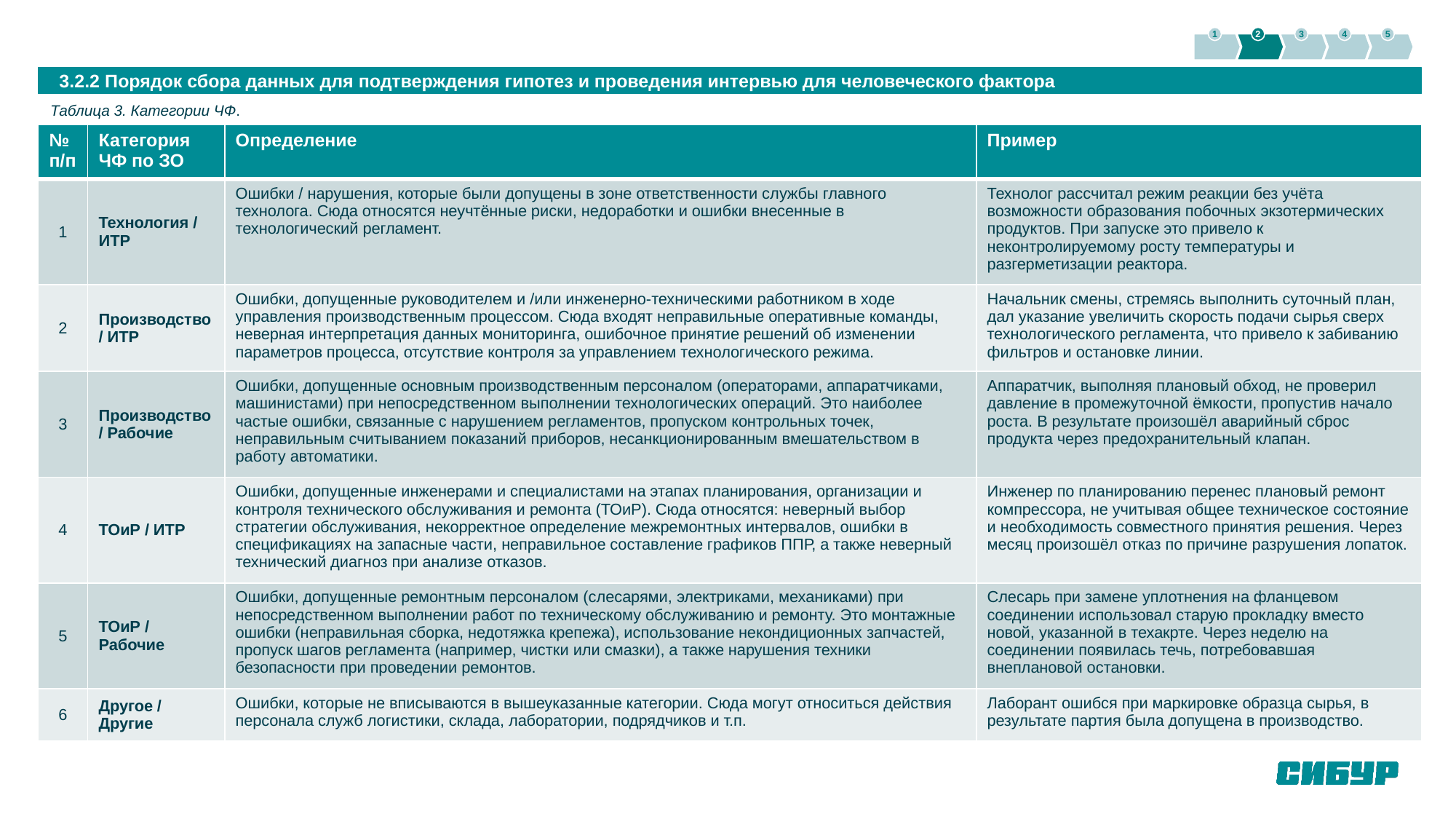

1
2
3
4
5

  3.2.2 Порядок сбора данных для подтверждения гипотез и проведения интервью для человеческого фактора
Таблица 3. Категории ЧФ.
| № п/п | Категория ЧФ по ЗО | Определение | Пример |
| --- | --- | --- | --- |
| 1 | Технология / ИТР | Ошибки / нарушения, которые были допущены в зоне ответственности службы главного технолога. Сюда относятся неучтённые риски, недоработки и ошибки внесенные в технологический регламент. | Технолог рассчитал режим реакции без учёта возможности образования побочных экзотермических продуктов. При запуске это привело к неконтролируемому росту температуры и разгерметизации реактора. |
| 2 | Производство / ИТР | Ошибки, допущенные руководителем и /или инженерно-техническими работником в ходе управления производственным процессом. Сюда входят неправильные оперативные команды, неверная интерпретация данных мониторинга, ошибочное принятие решений об изменении параметров процесса, отсутствие контроля за управлением технологического режима. | Начальник смены, стремясь выполнить суточный план, дал указание увеличить скорость подачи сырья сверх технологического регламента, что привело к забиванию фильтров и остановке линии. |
| 3 | Производство / Рабочие | Ошибки, допущенные основным производственным персоналом (операторами, аппаратчиками, машинистами) при непосредственном выполнении технологических операций. Это наиболее частые ошибки, связанные с нарушением регламентов, пропуском контрольных точек, неправильным считыванием показаний приборов, несанкционированным вмешательством в работу автоматики. | Аппаратчик, выполняя плановый обход, не проверил давление в промежуточной ёмкости, пропустив начало роста. В результате произошёл аварийный сброс продукта через предохранительный клапан. |
| 4 | ТОиР / ИТР | Ошибки, допущенные инженерами и специалистами на этапах планирования, организации и контроля технического обслуживания и ремонта (ТОиР). Сюда относятся: неверный выбор стратегии обслуживания, некорректное определение межремонтных интервалов, ошибки в спецификациях на запасные части, неправильное составление графиков ППР, а также неверный технический диагноз при анализе отказов. | Инженер по планированию перенес плановый ремонт компрессора, не учитывая общее техническое состояние и необходимость совместного принятия решения. Через месяц произошёл отказ по причине разрушения лопаток. |
| 5 | ТОиР / Рабочие | Ошибки, допущенные ремонтным персоналом (слесарями, электриками, механиками) при непосредственном выполнении работ по техническому обслуживанию и ремонту. Это монтажные ошибки (неправильная сборка, недотяжка крепежа), использование некондиционных запчастей, пропуск шагов регламента (например, чистки или смазки), а также нарушения техники безопасности при проведении ремонтов. | Слесарь при замене уплотнения на фланцевом соединении использовал старую прокладку вместо новой, указанной в техакрте. Через неделю на соединении появилась течь, потребовавшая внеплановой остановки. |
| 6 | Другое / Другие | Ошибки, которые не вписываются в вышеуказанные категории. Сюда могут относиться действия персонала служб логистики, склада, лаборатории, подрядчиков и т.п. | Лаборант ошибся при маркировке образца сырья, в результате партия была допущена в производство. |